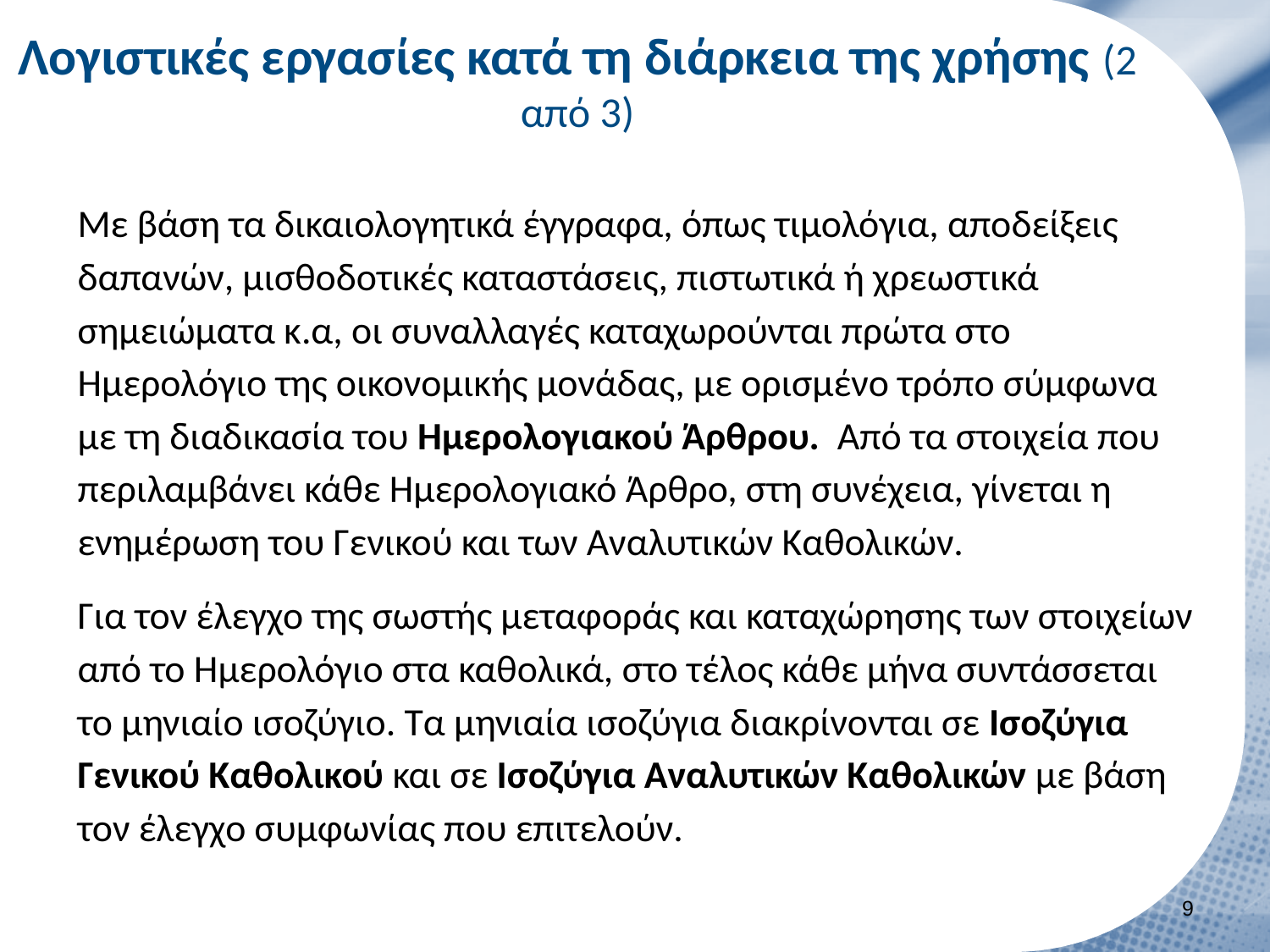

# Λογιστικές εργασίες κατά τη διάρκεια της χρήσης (2 από 3)
Με βάση τα δικαιολογητικά έγγραφα, όπως τιμολόγια, αποδείξεις δαπανών, μισθοδοτικές καταστάσεις, πιστωτικά ή χρεωστικά σημειώματα κ.α, οι συναλλαγές καταχωρούνται πρώτα στο Ημερολόγιο της οικονομικής μονάδας, με ορισμένο τρόπο σύμφωνα με τη διαδικασία του Ημερολογιακού Άρθρου.  Από τα στοιχεία που περιλαμβάνει κάθε Ημερολογιακό Άρθρο, στη συνέχεια, γίνεται η ενημέρωση του Γενικού και των Αναλυτικών Καθολικών.
Για τον έλεγχο της σωστής μεταφοράς και καταχώρησης των στοιχείων από το Ημερολόγιο στα καθολικά, στο τέλος κάθε μήνα συντάσσεται το μηνιαίο ισοζύγιο. Τα μηνιαία ισοζύγια διακρίνονται σε Ισοζύγια Γενικού Καθολικού και σε Ισοζύγια Αναλυτικών Καθολικών με βάση τον έλεγχο συμφωνίας που επιτελούν.
9